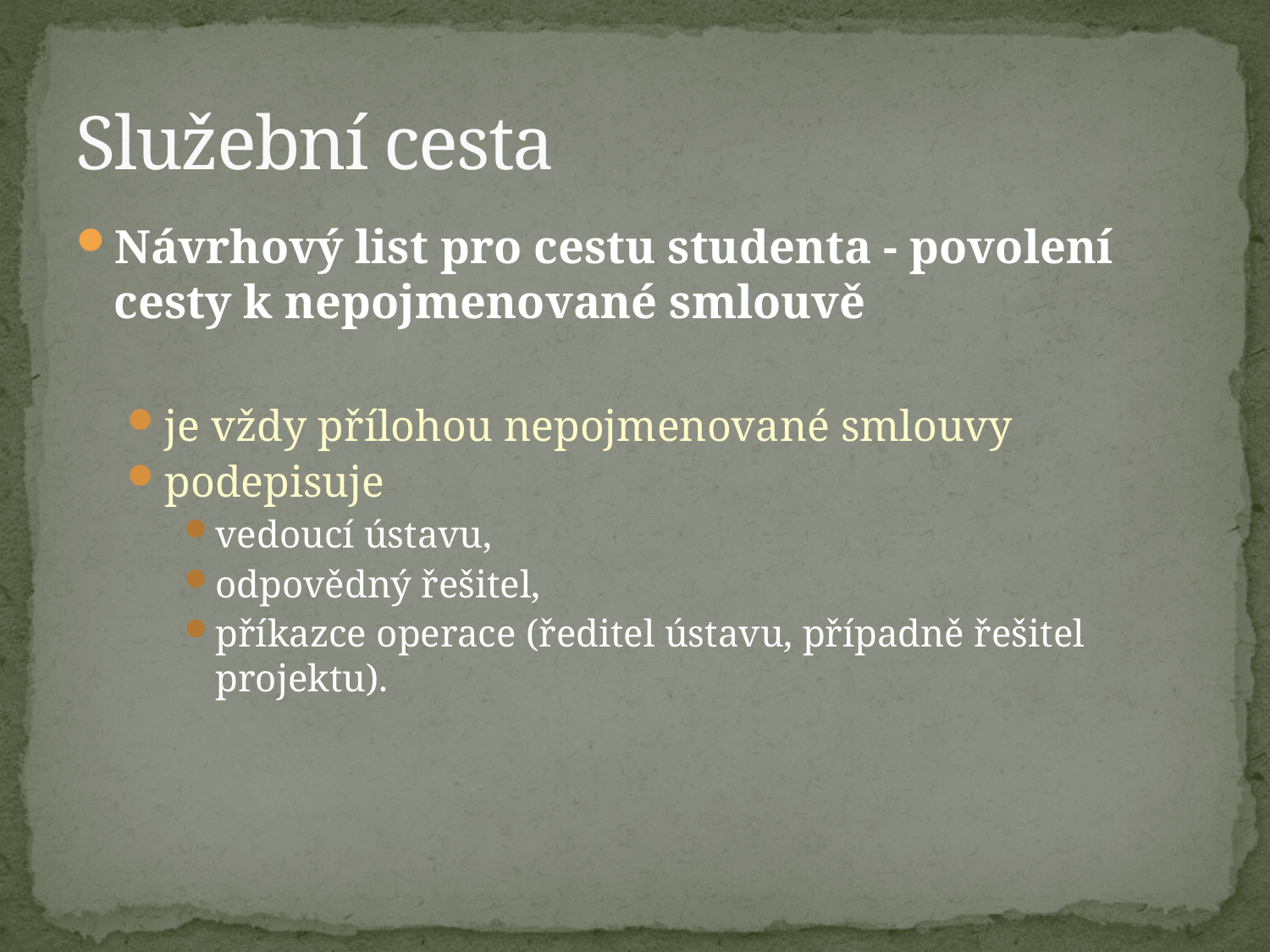

# Služební cesta
Návrhový list pro cestu studenta - povolení cesty k nepojmenované smlouvě

je vždy přílohou nepojmenované smlouvy
podepisuje
vedoucí ústavu,
odpovědný řešitel,
příkazce operace (ředitel ústavu, případně řešitel projektu).